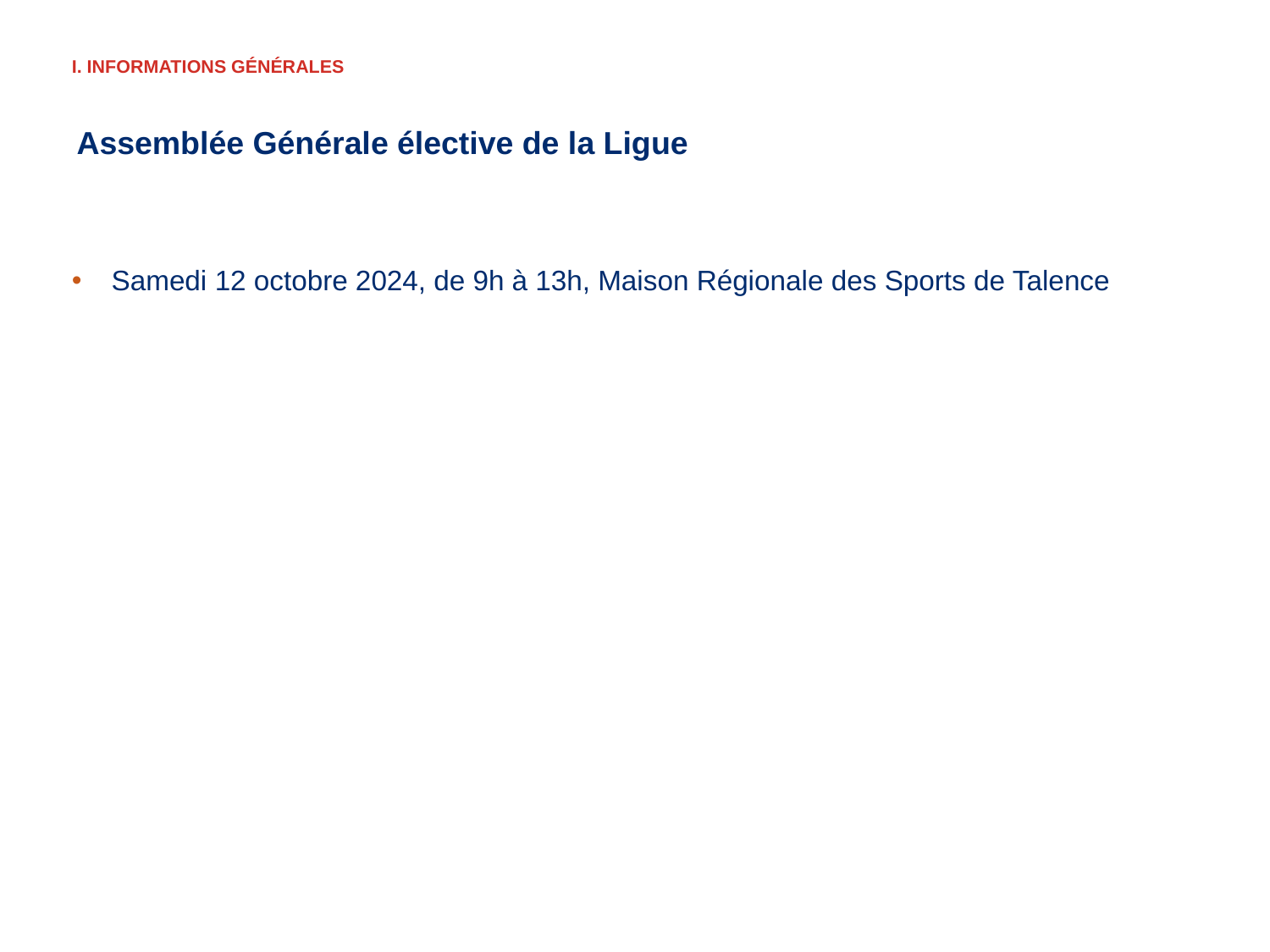

# I. INFORMATIONS GÉNÉRALES
Assemblée Générale élective de la Ligue

Samedi 12 octobre 2024, de 9h à 13h, Maison Régionale des Sports de Talence